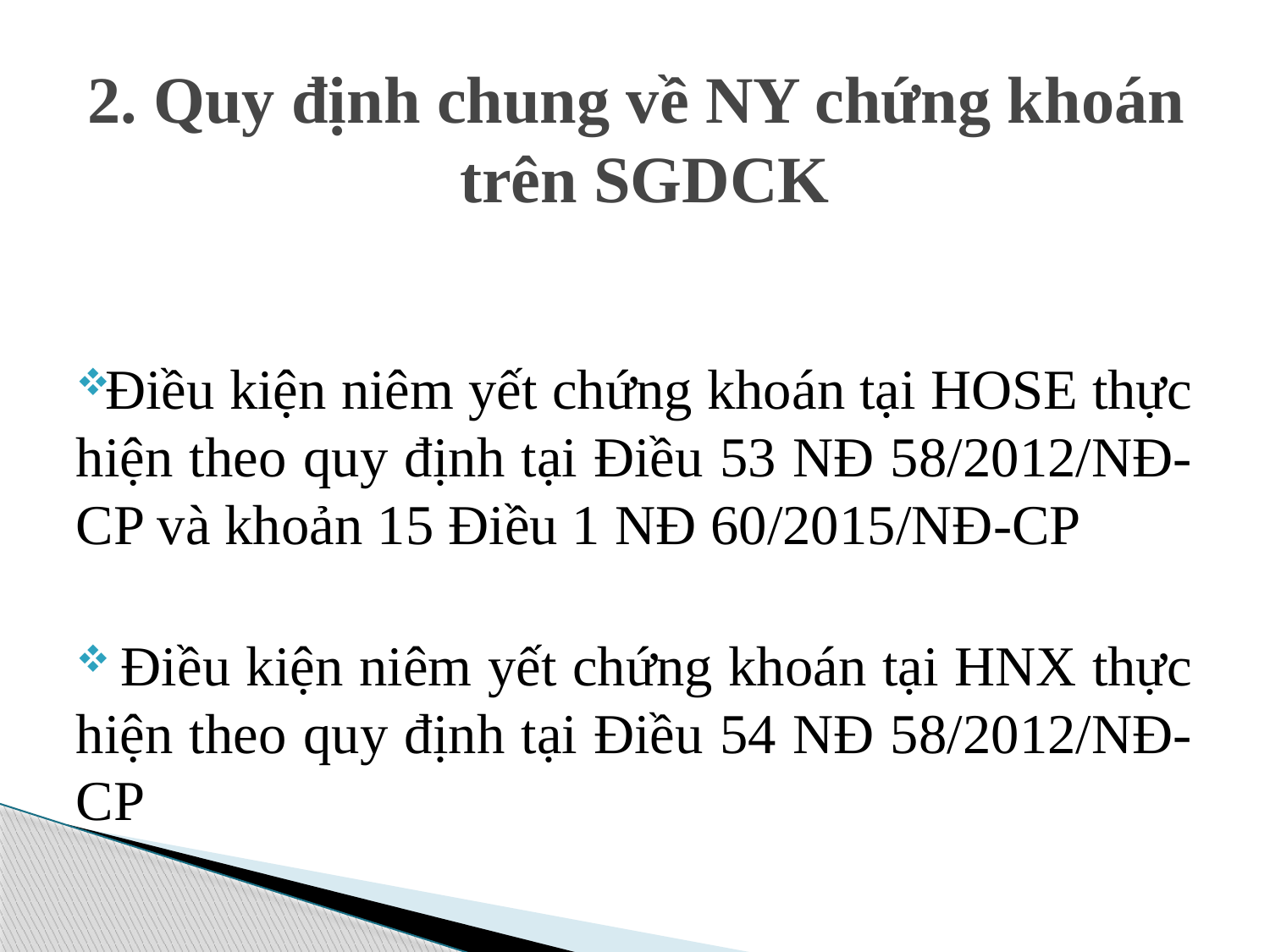

# 2. Quy định chung về NY chứng khoán trên SGDCK

Điều kiện niêm yết chứng khoán tại HOSE thực hiện theo quy định tại Điều 53 NĐ 58/2012/NĐ-CP và khoản 15 Điều 1 NĐ 60/2015/NĐ-CP

 Điều kiện niêm yết chứng khoán tại HNX thực hiện theo quy định tại Điều 54 NĐ 58/2012/NĐ-CP